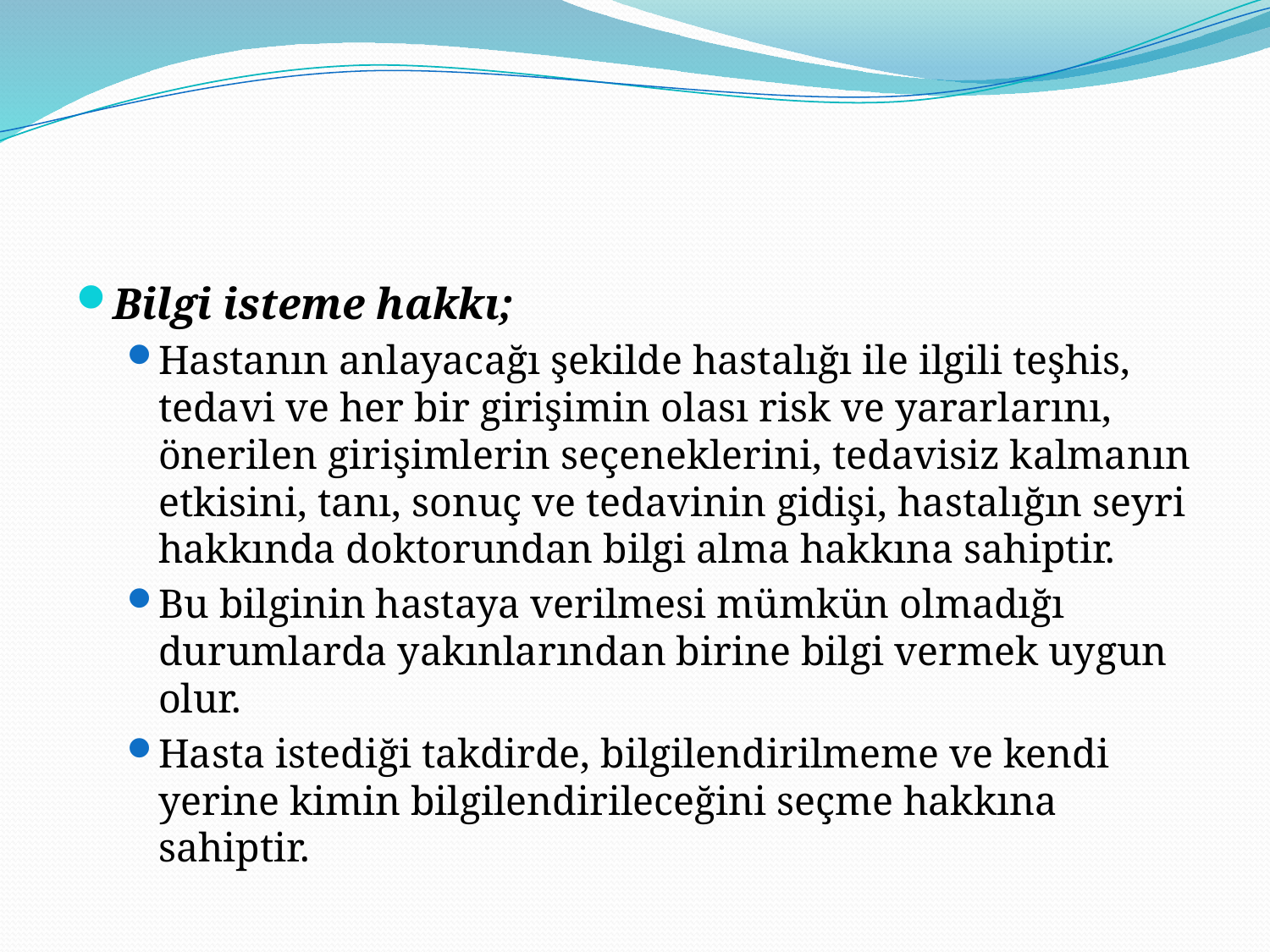

#
Bilgi isteme hakkı;
Hastanın anlayacağı şekilde hastalığı ile ilgili teşhis, tedavi ve her bir girişimin olası risk ve yararlarını, önerilen girişimlerin seçeneklerini, tedavisiz kalmanın etkisini, tanı, sonuç ve tedavinin gidişi, hastalığın seyri hakkında doktorundan bilgi alma hakkına sahiptir.
Bu bilginin hastaya verilmesi mümkün olmadığı durumlarda yakınlarından birine bilgi vermek uygun olur.
Hasta istediği takdirde, bilgilendirilmeme ve kendi yerine kimin bilgilendirileceğini seçme hakkına sahiptir.